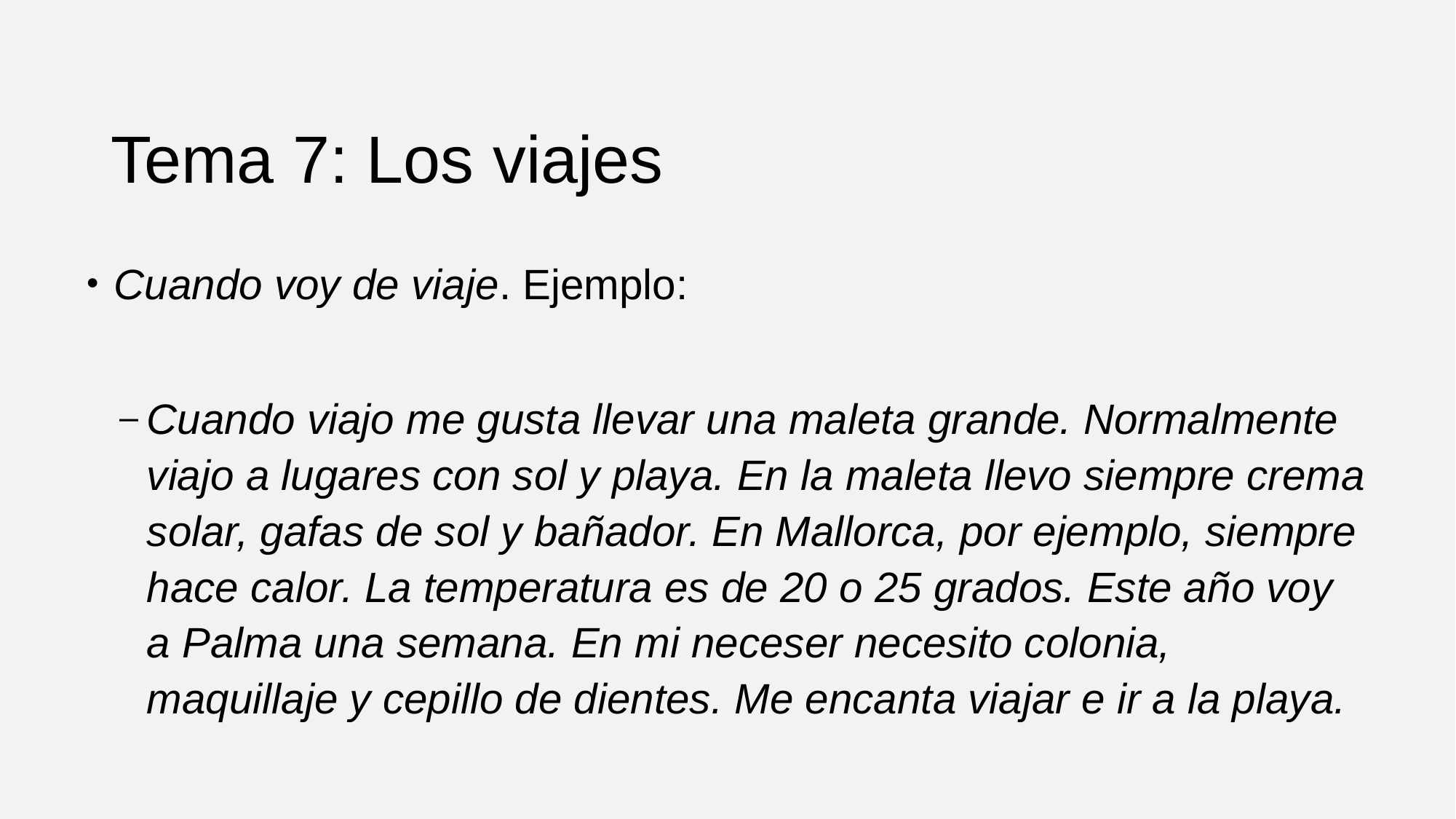

# Tema 7: Los viajes
Cuando voy de viaje. Ejemplo:

Cuando viajo me gusta llevar una maleta grande. Normalmente viajo a lugares con sol y playa. En la maleta llevo siempre crema solar, gafas de sol y bañador. En Mallorca, por ejemplo, siempre hace calor. La temperatura es de 20 o 25 grados. Este año voy a Palma una semana. En mi neceser necesito colonia, maquillaje y cepillo de dientes. Me encanta viajar e ir a la playa.